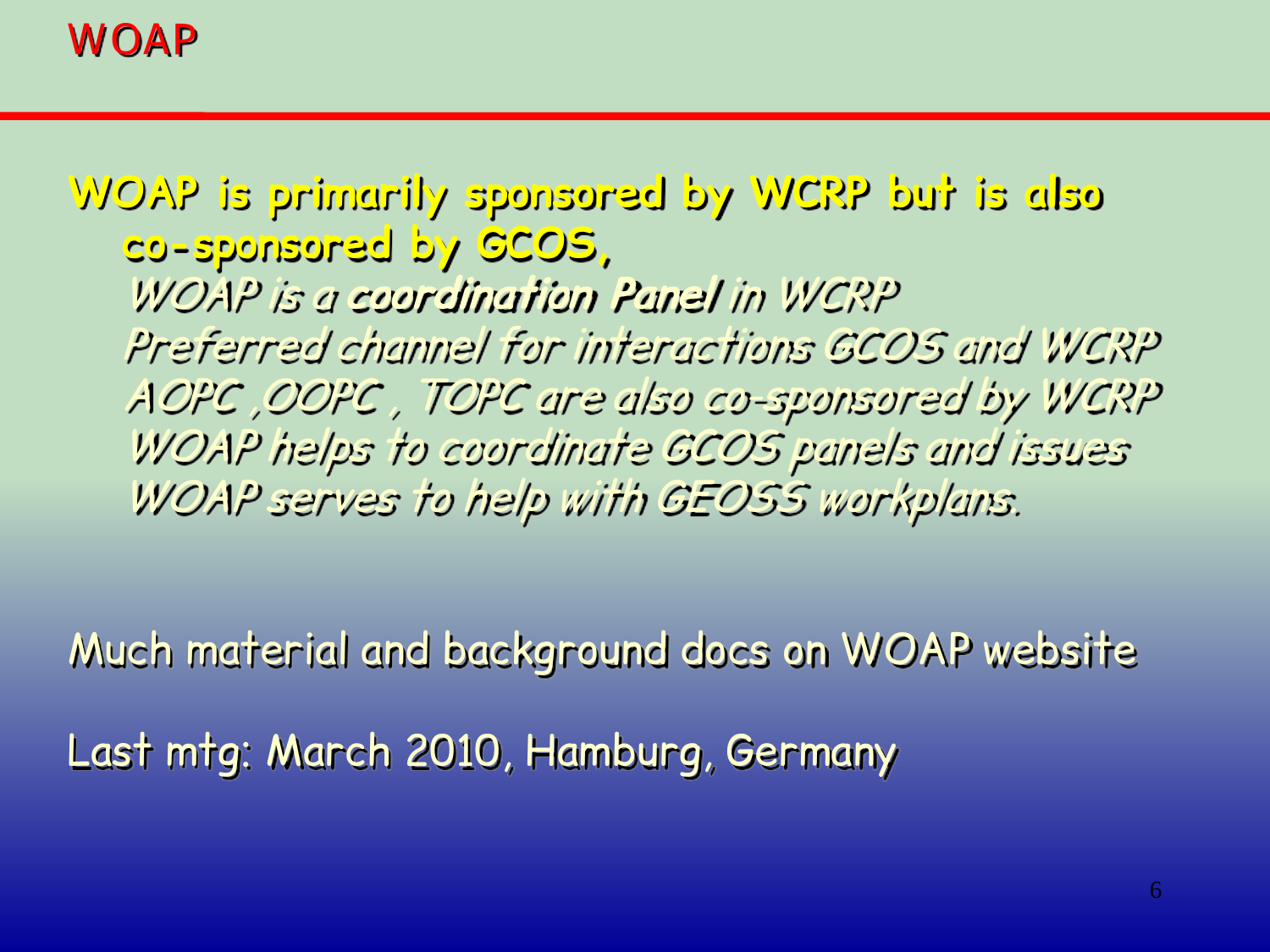

WOAP

WOAP is primarily sponsored by WCRP but is also     co-sponsored by GCOS,
	WOAP is a coordination Panel in WCRP
	Preferred channel for interactions GCOS and WCRP
	AOPC ,OOPC , TOPC are also co-sponsored by WCRP
	WOAP helps to coordinate GCOS panels and issues
	WOAP serves to help with GEOSS workplans.

Much material and background docs on WOAP website

Last mtg: March 2010, Hamburg, Germany